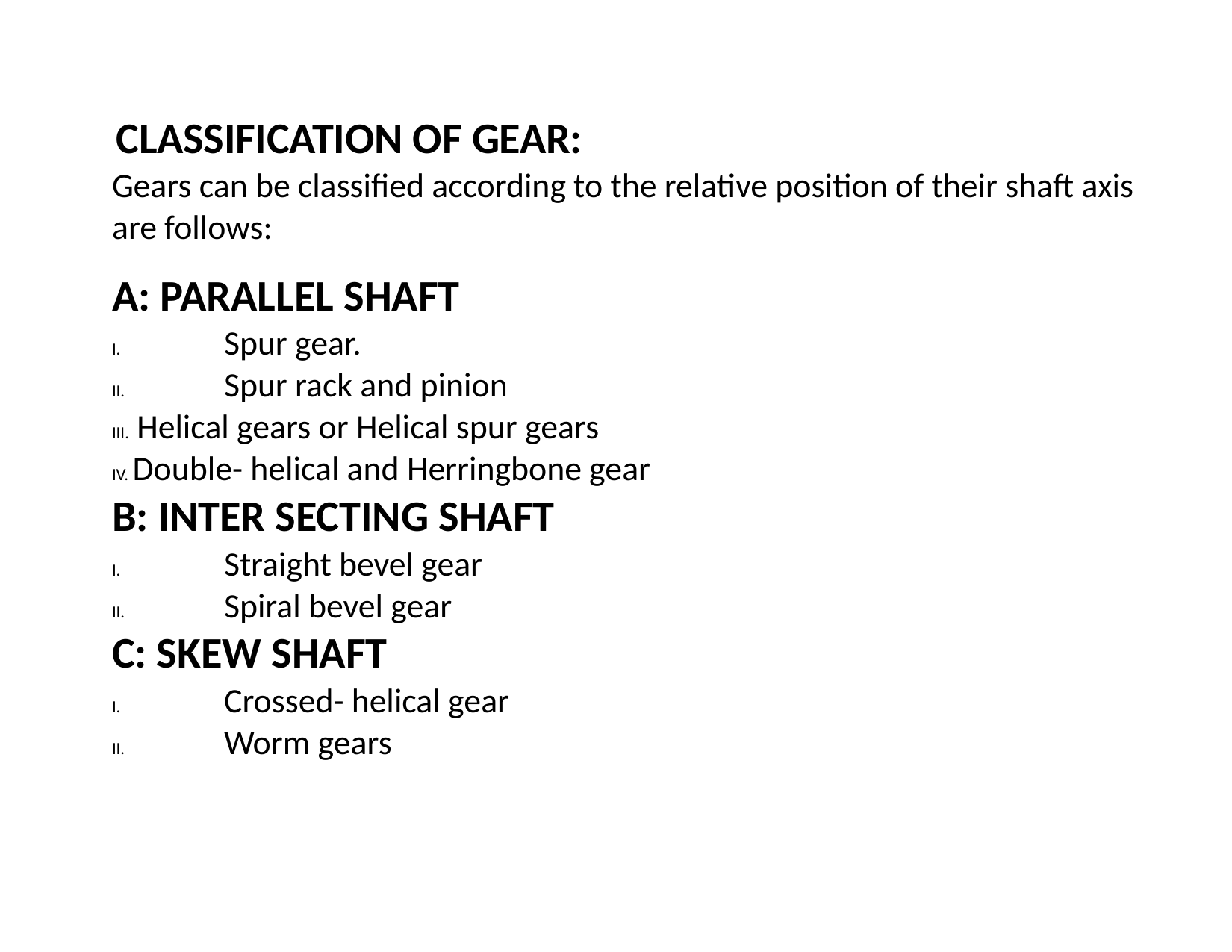

# CLASSIFICATION OF GEAR:
Gears can be classified according to the relative position of their shaft axis are follows:
A: PARALLEL SHAFT
I.	Spur gear.
II.	Spur rack and pinion
III.  Helical gears or Helical spur gears
IV. Double- helical and Herringbone gear
B: INTER SECTING SHAFT
I.	Straight bevel gear
II.	Spiral bevel gear
C: SKEW SHAFT
I.	Crossed- helical gear
II.	Worm gears